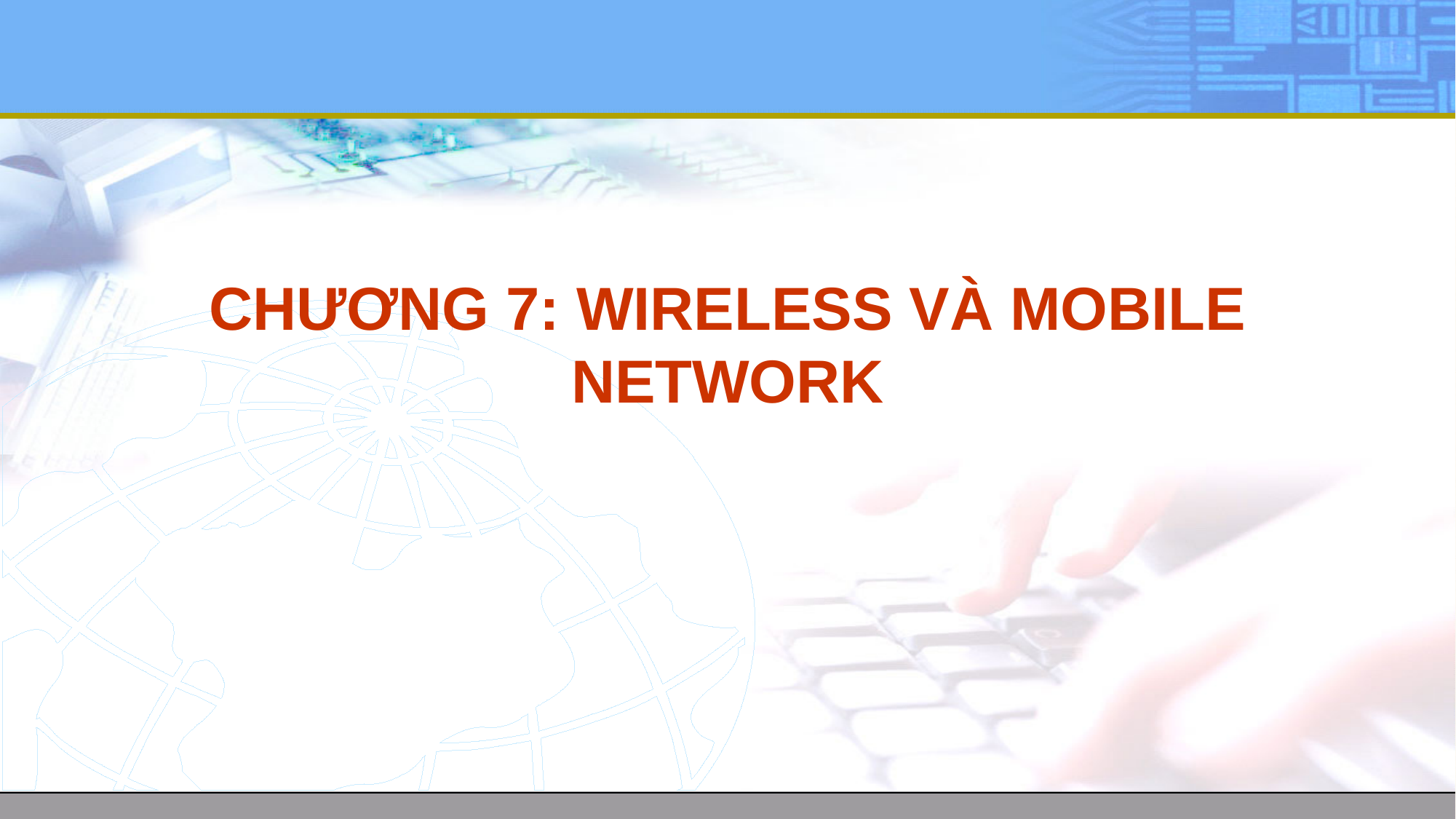

# CHƯƠNG 7: WIRELESS VÀ MOBILE NETWORK